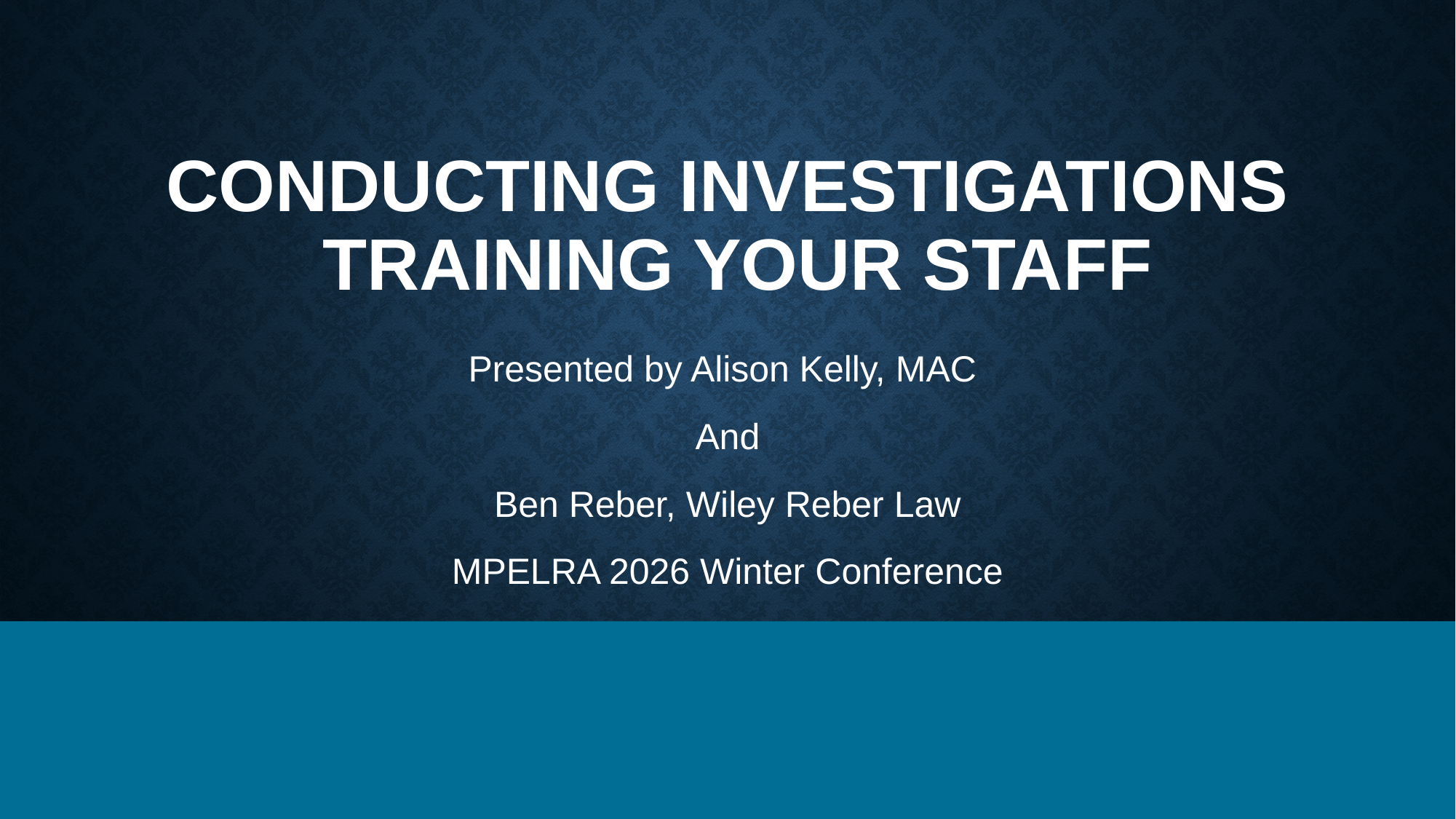

# Conducting Investigations Training Your Staff
Presented by Alison Kelly, MAC
And
Ben Reber, Wiley Reber Law
MPELRA 2026 Winter Conference